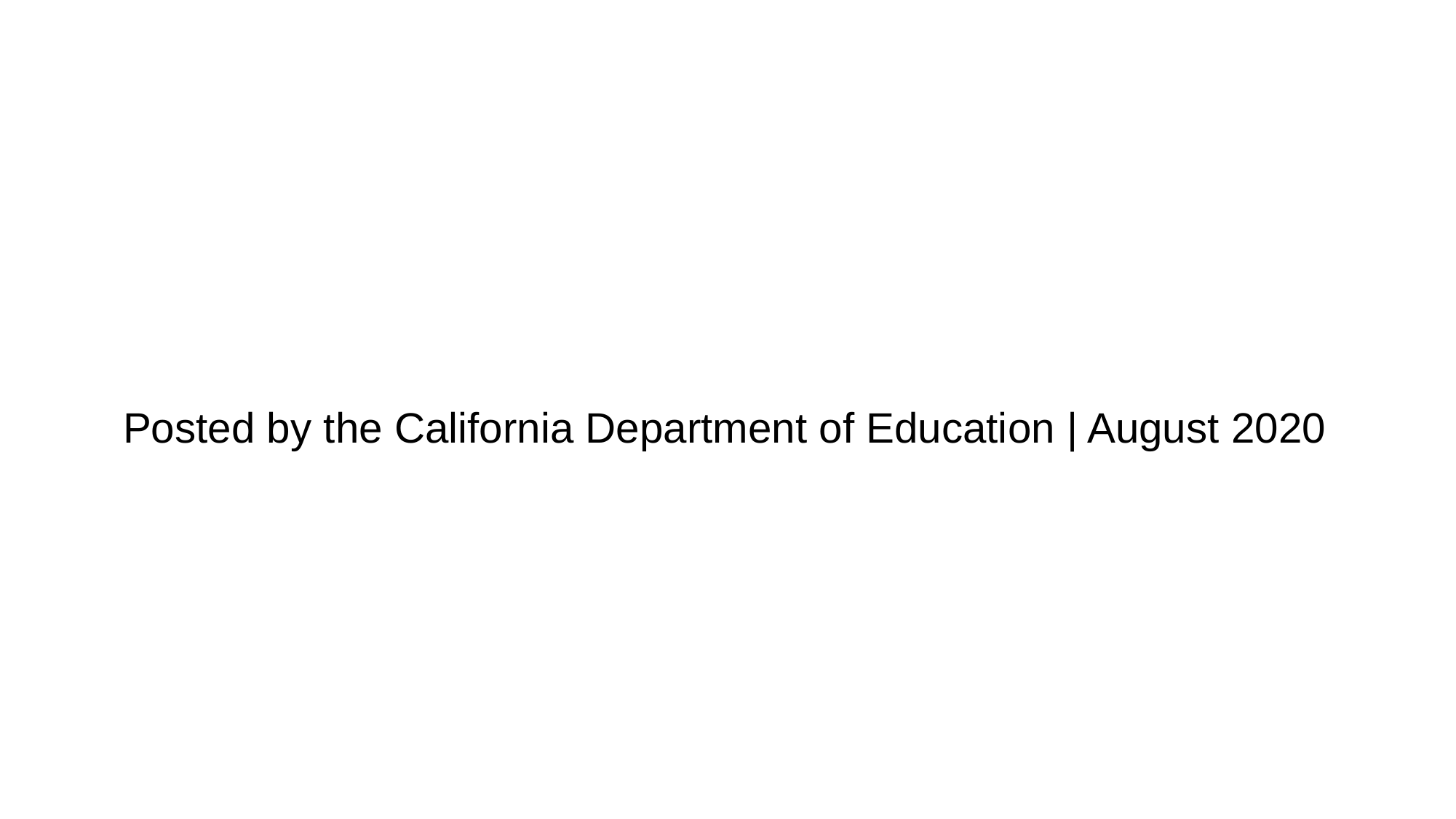

# Posted by the California Department of Education | August 2020